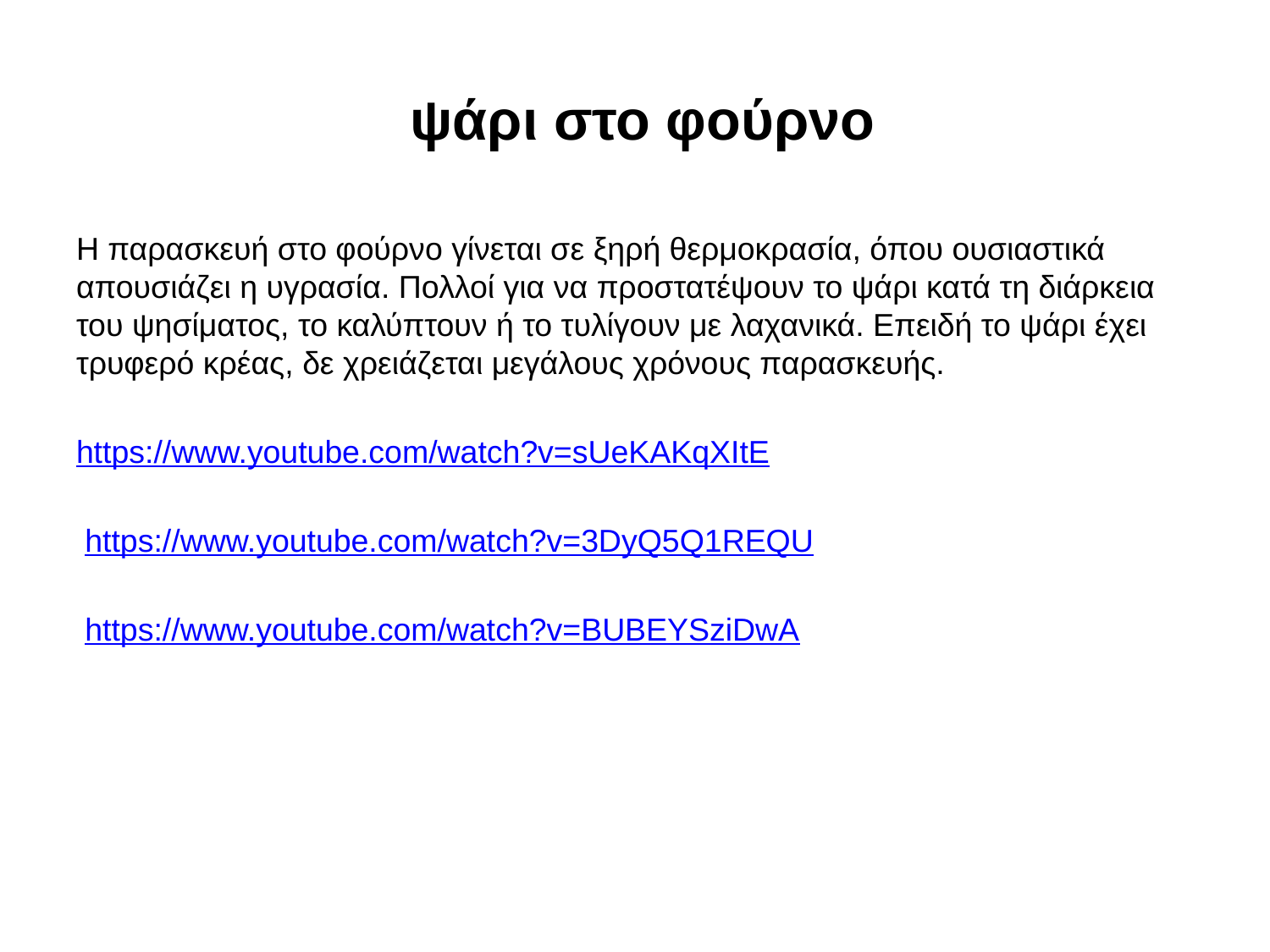

# ψάρι στο φούρνο
Η παρασκευή στο φούρνο γίνεται σε ξηρή θερμοκρασία, όπου ουσιαστικά απουσιάζει η υγρασία. Πολλοί για να προστατέψουν το ψάρι κατά τη διάρκεια του ψησίματος, το καλύπτουν ή το τυλίγουν με λαχανικά. Επειδή το ψάρι έχει τρυφερό κρέας, δε χρειάζεται μεγάλους χρόνους παρασκευής.

https://www.youtube.com/watch?v=sUeKAKqXItE

 https://www.youtube.com/watch?v=3DyQ5Q1REQU

 https://www.youtube.com/watch?v=BUBEYSziDwA